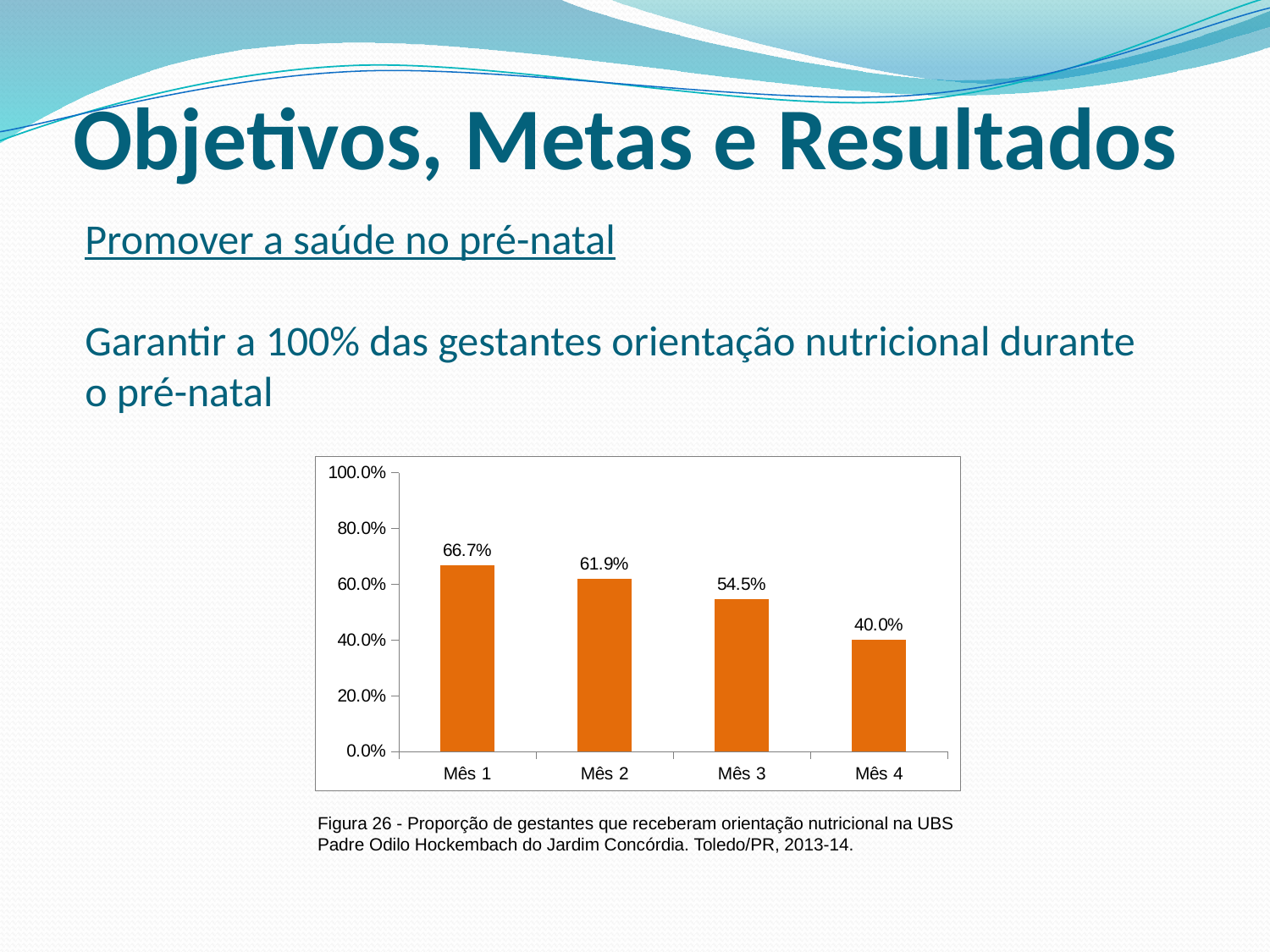

Objetivos, Metas e Resultados

Promover a saúde no pré-natal
Garantir a 100% das gestantes orientação nutricional durante o pré-natal

### Chart

| Category | Proporção de gestantes que receberam orientação nutricional |
|---|---|
| Mês 1 | 0.6666666666666666 |
| Mês 2 | 0.6190476190476196 |
| Mês 3 | 0.5454545454545454 |
| Mês 4 | 0.4 |
Figura 26 - Proporção de gestantes que receberam orientação nutricional na UBS Padre Odilo Hockembach do Jardim Concórdia. Toledo/PR, 2013-14.